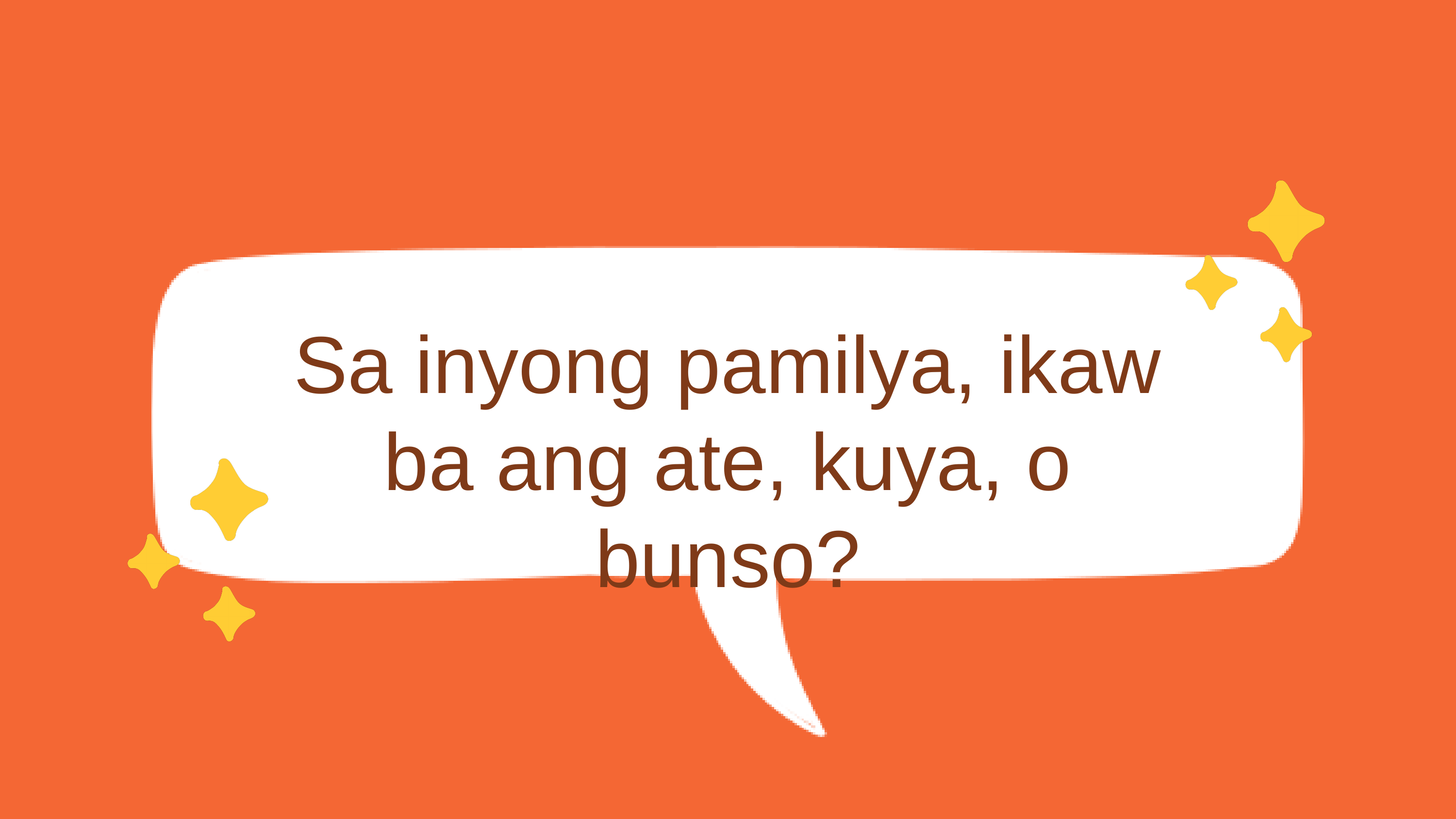

Sa inyong pamilya, ikaw ba ang ate, kuya, o bunso?